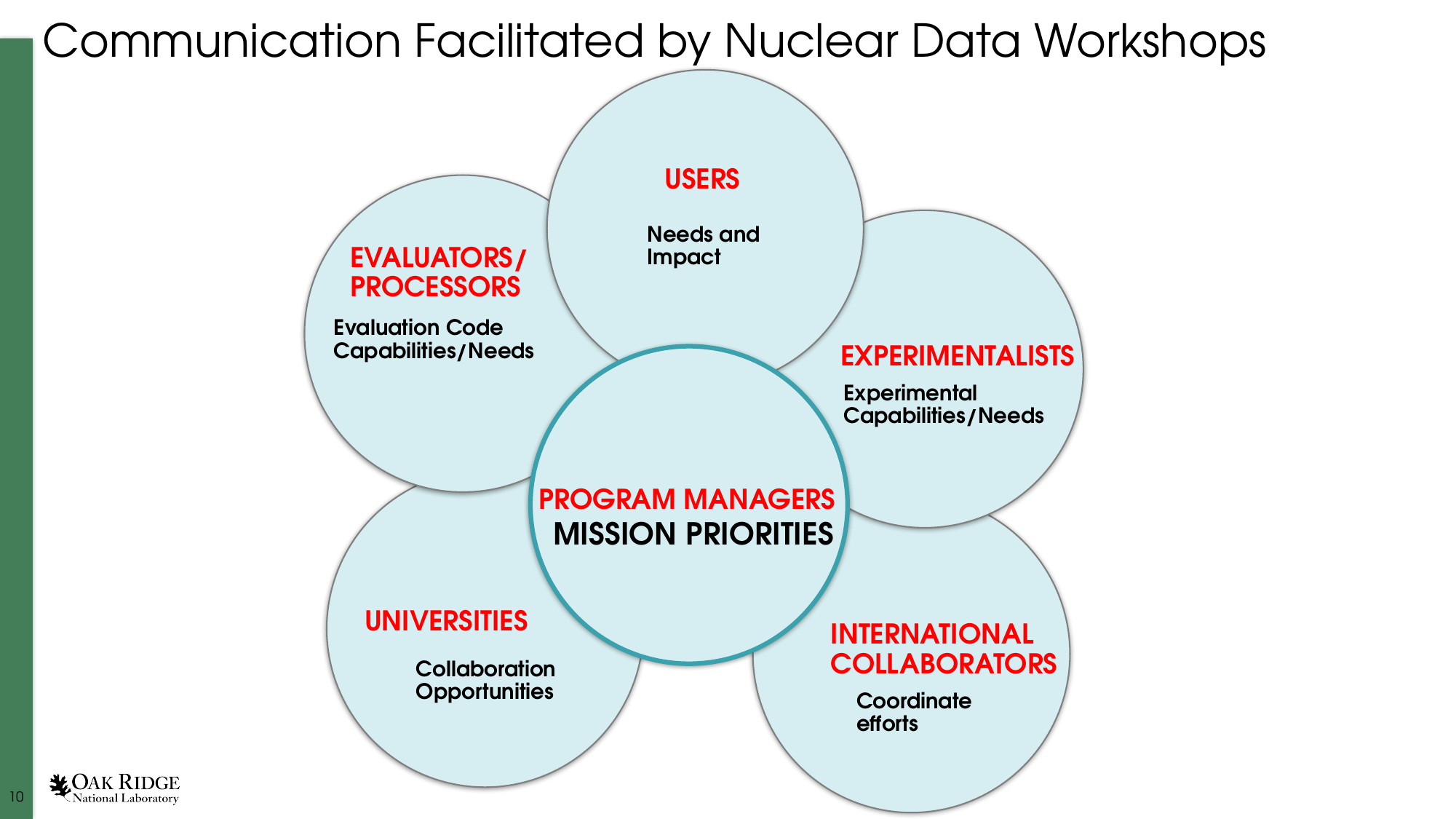

# Communication Facilitated by Nuclear Data Workshops

USERS

Needs and
Impact
EVALUATORS/
PROCESSORS
Evaluation Code
Capabilities/Needs
EXPERIMENTALISTS

Experimental
Capabilities/Needs

PROGRAM MANAGERS

MISSION PRIORITIES
UNIVERSITIES
INTERNATIONAL
COLLABORATORS
Collaboration Opportunities
Coordinate efforts